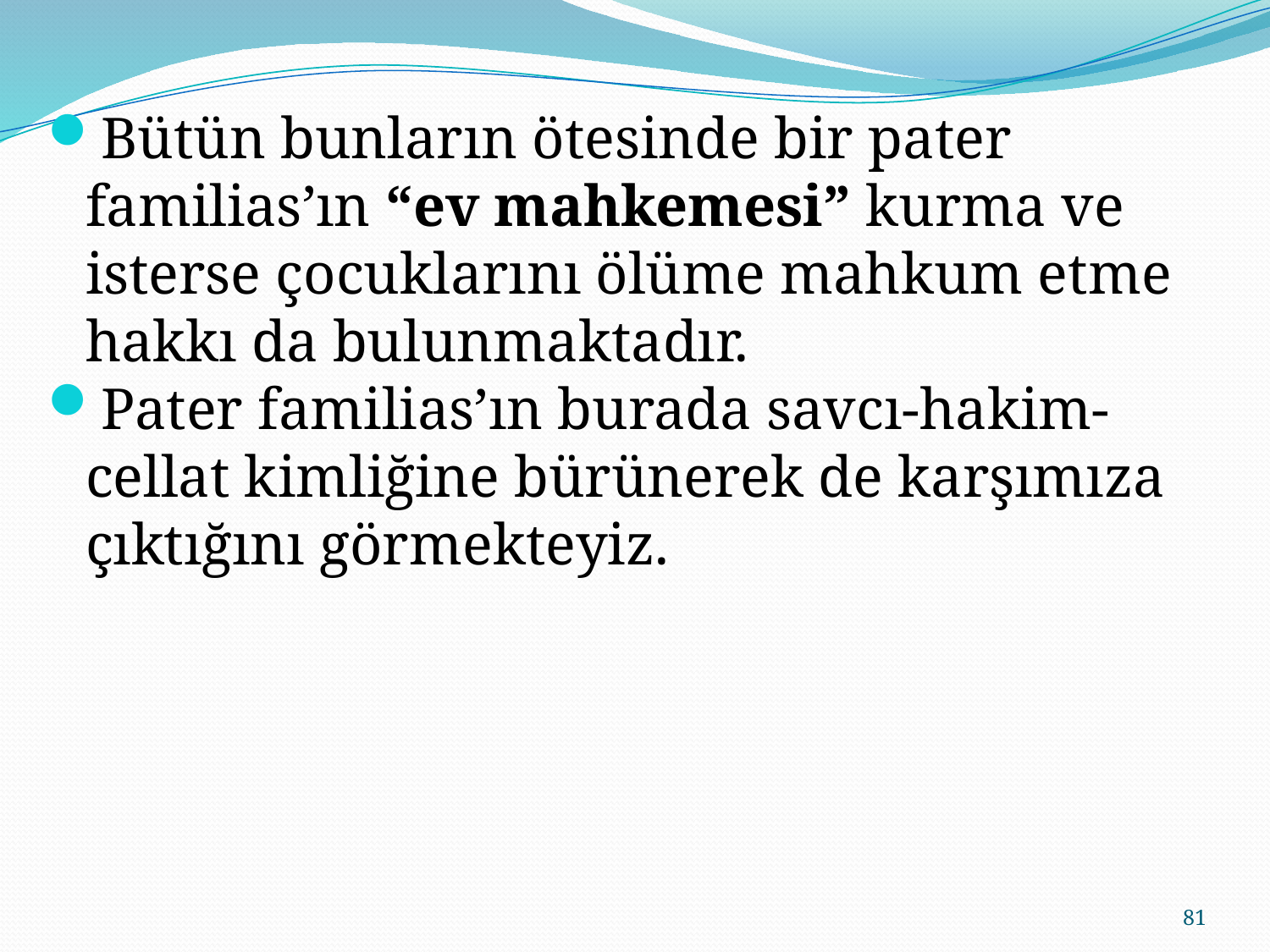

Bütün bunların ötesinde bir pater familias’ın “ev mahkemesi” kurma ve isterse çocuklarını ölüme mahkum etme hakkı da bulunmaktadır.
Pater familias’ın burada savcı-hakim-cellat kimliğine bürünerek de karşımıza çıktığını görmekteyiz.

81